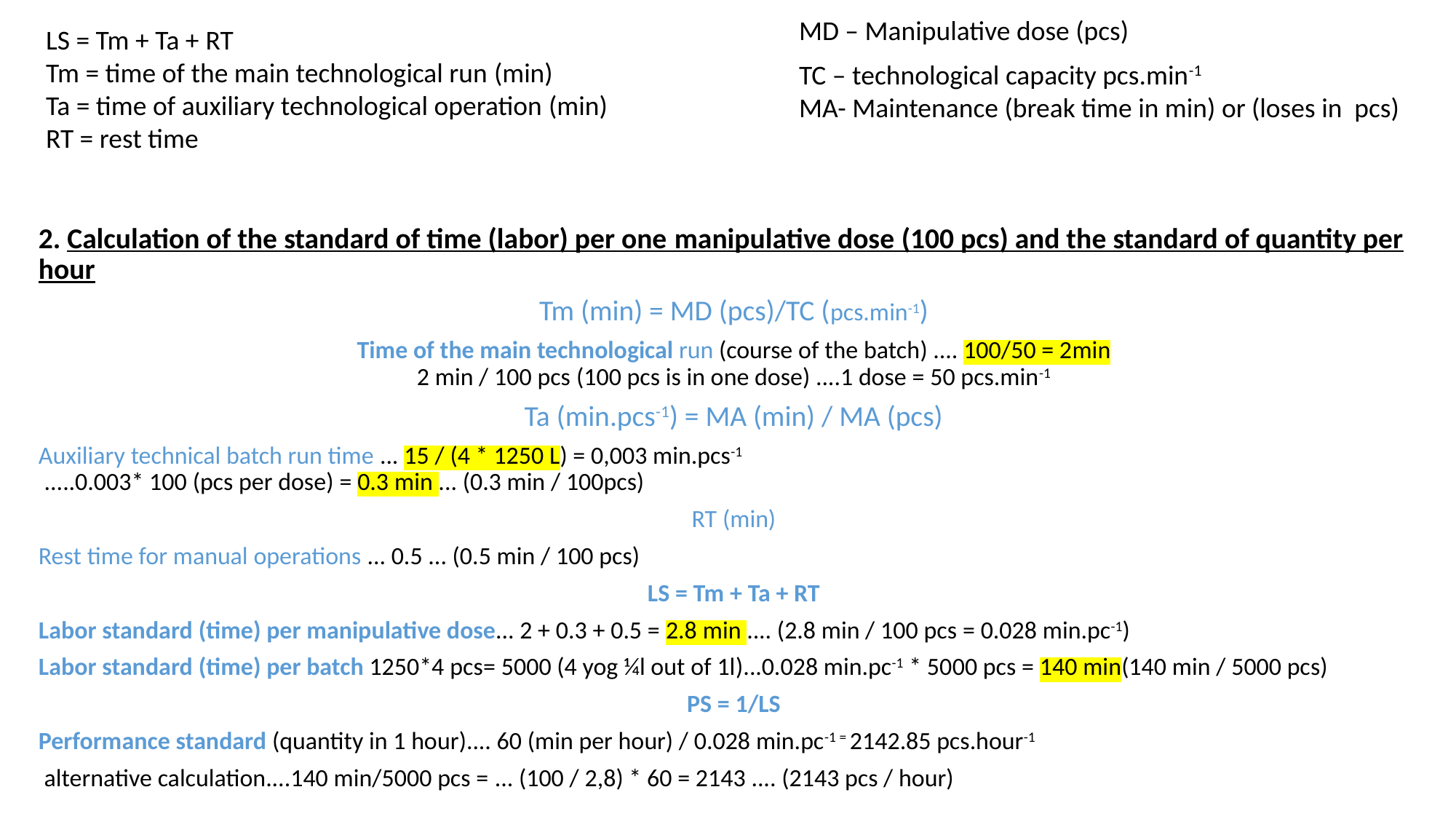

MD – Manipulative dose (pcs)
TC – technological capacity pcs.min-1
MA- Maintenance (break time in min) or (loses in  pcs)
LS = Tm + Ta + RT
Tm = time of the main technological run (min)
Ta = time of auxiliary technological operation (min)
RT = rest time

2. Calculation of the standard of time (labor) per one manipulative dose (100 pcs) and the standard of quantity per hour
Tm (min) = MD (pcs)/TC (pcs.min-1)
Time of the main technological run (course of the batch) .... 100/50 = 2min
2 min / 100 pcs (100 pcs is in one dose) ....1 dose = 50 pcs.min-1
Ta (min.pcs-1) = MA (min) / MA (pcs)
Auxiliary technical batch run time ... 15 / (4 * 1250 L) = 0,003 min.pcs-1
 .....0.003* 100 (pcs per dose) = 0.3 min ... (0.3 min / 100pcs)
RT (min)
Rest time for manual operations ... 0.5 ... (0.5 min / 100 pcs)
LS = Tm + Ta + RT
Labor standard (time) per manipulative dose... 2 + 0.3 + 0.5 = 2.8 min .... (2.8 min / 100 pcs = 0.028 min.pc-1)
Labor standard (time) per batch 1250*4 pcs= 5000 (4 yog ¼l out of 1l)...0.028 min.pc-1 * 5000 pcs = 140 min(140 min / 5000 pcs)
PS = 1/LS
Performance standard (quantity in 1 hour).... 60 (min per hour) / 0.028 min.pc-1 = 2142.85 pcs.hour-1
 alternative calculation....140 min/5000 pcs = ... (100 / 2,8) * 60 = 2143 .... (2143 pcs / hour)